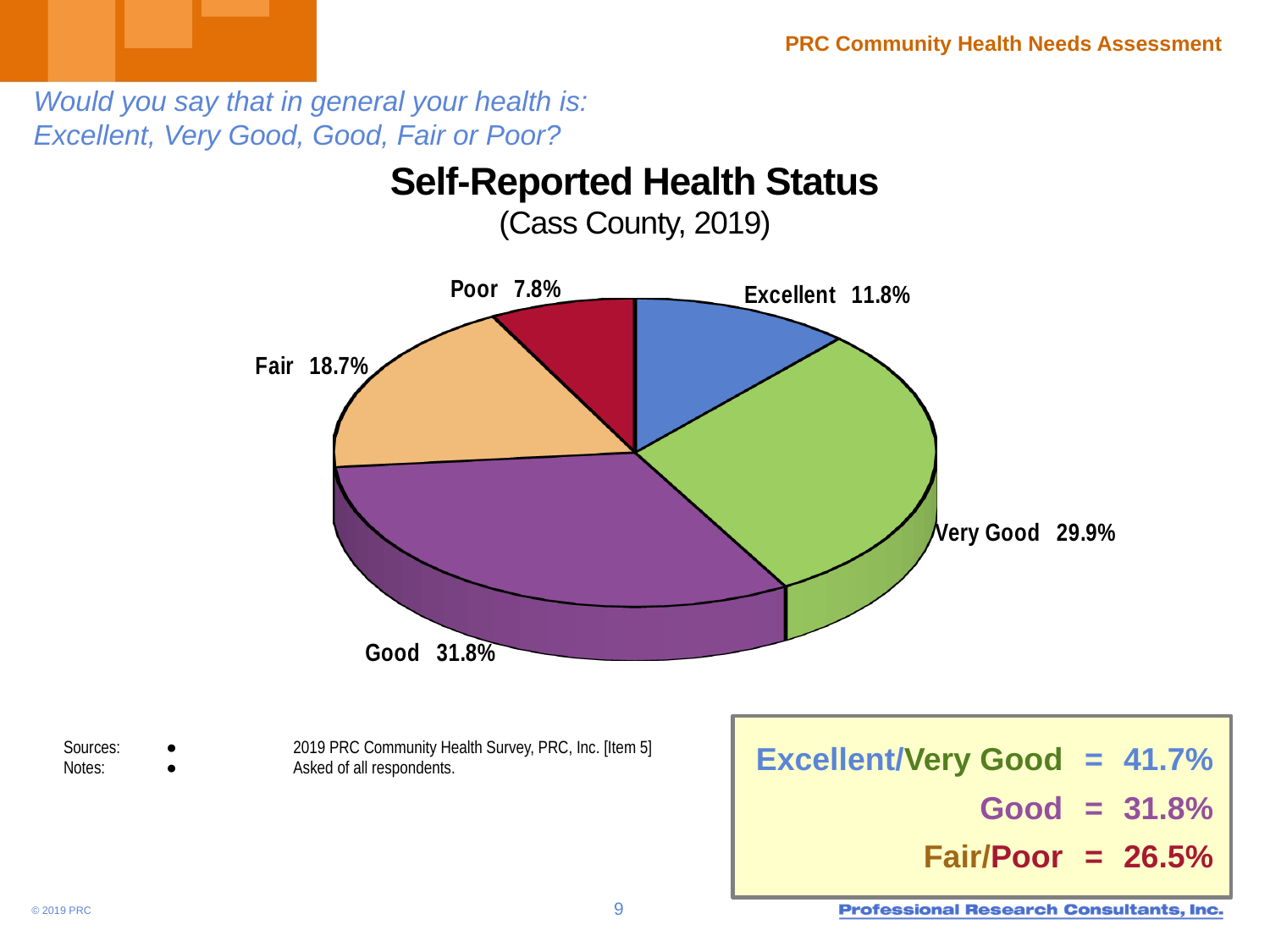

Would you say that in general your health is:  Excellent, Very Good, Good, Fair or Poor?
# Self-Reported Health Status (Cass County, 2019)

[unsupported chart]

	Excellent/Very Good	=	41.7%
	Good	=	31.8%
	Fair/Poor	=	26.5%
Sources:	●	2019 PRC Community Health Survey, PRC, Inc. [Item 5]
Notes:	●	Asked of all respondents.